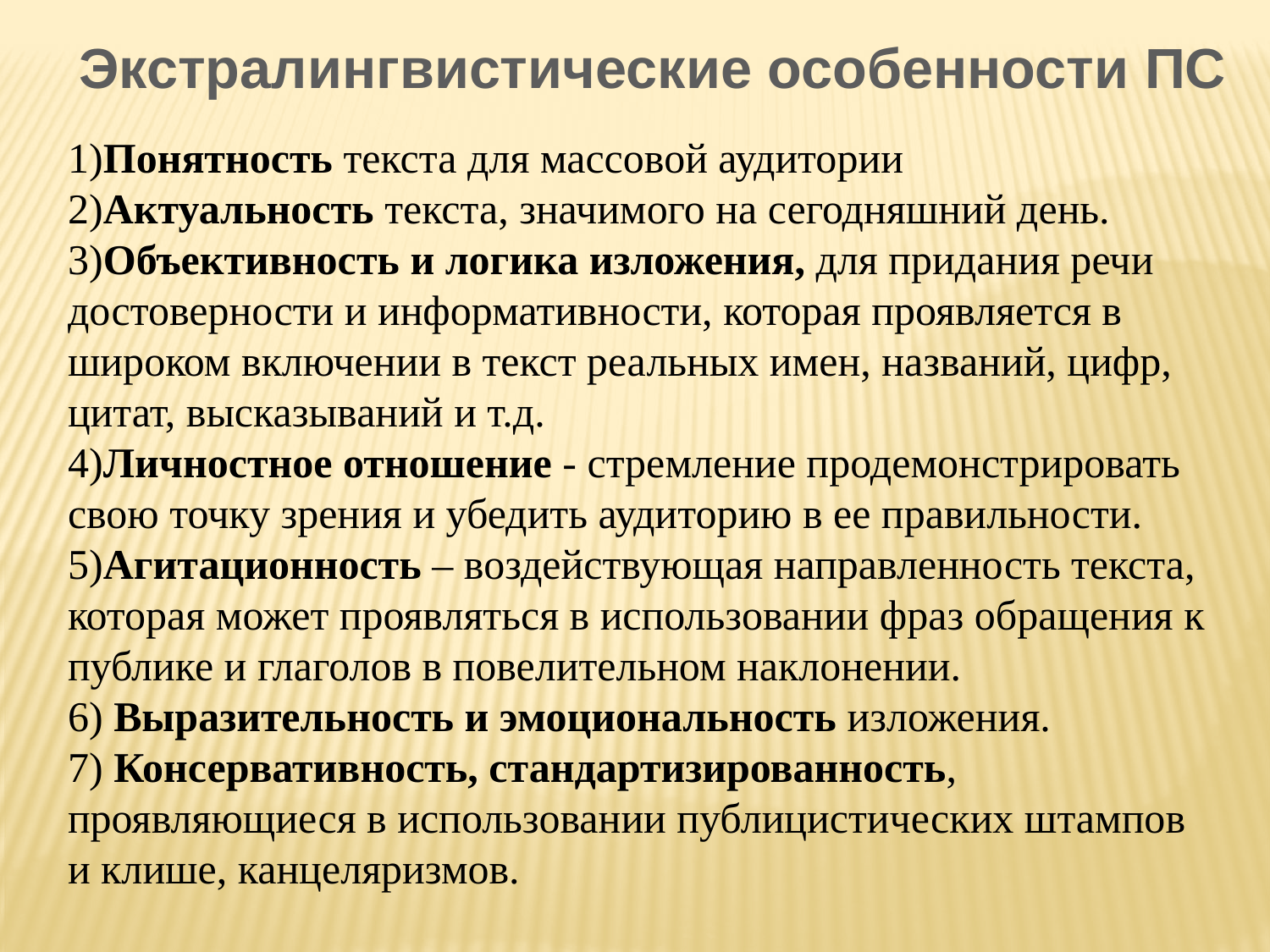

Экстралингвистические особенности ПС
1)Понятность текста для массовой аудитории
2)Актуальность текста, значимого на сегодняшний день.
3)Объективность и логика изложения, для придания речи достоверности и информативности, которая проявляется в широком включении в текст реальных имен, названий, цифр, цитат, высказываний и т.д.
4)Личностное отношение - стремление продемонстрировать свою точку зрения и убедить аудиторию в ее правильности.
5)Агитационность – воздействующая направленность текста, которая может проявляться в использовании фраз обращения к публике и глаголов в повелительном наклонении.
6) Выразительность и эмоциональность изложения.
7) Консервативность, стандартизированность, проявляющиеся в использовании публицистических штампов и клише, канцеляризмов.